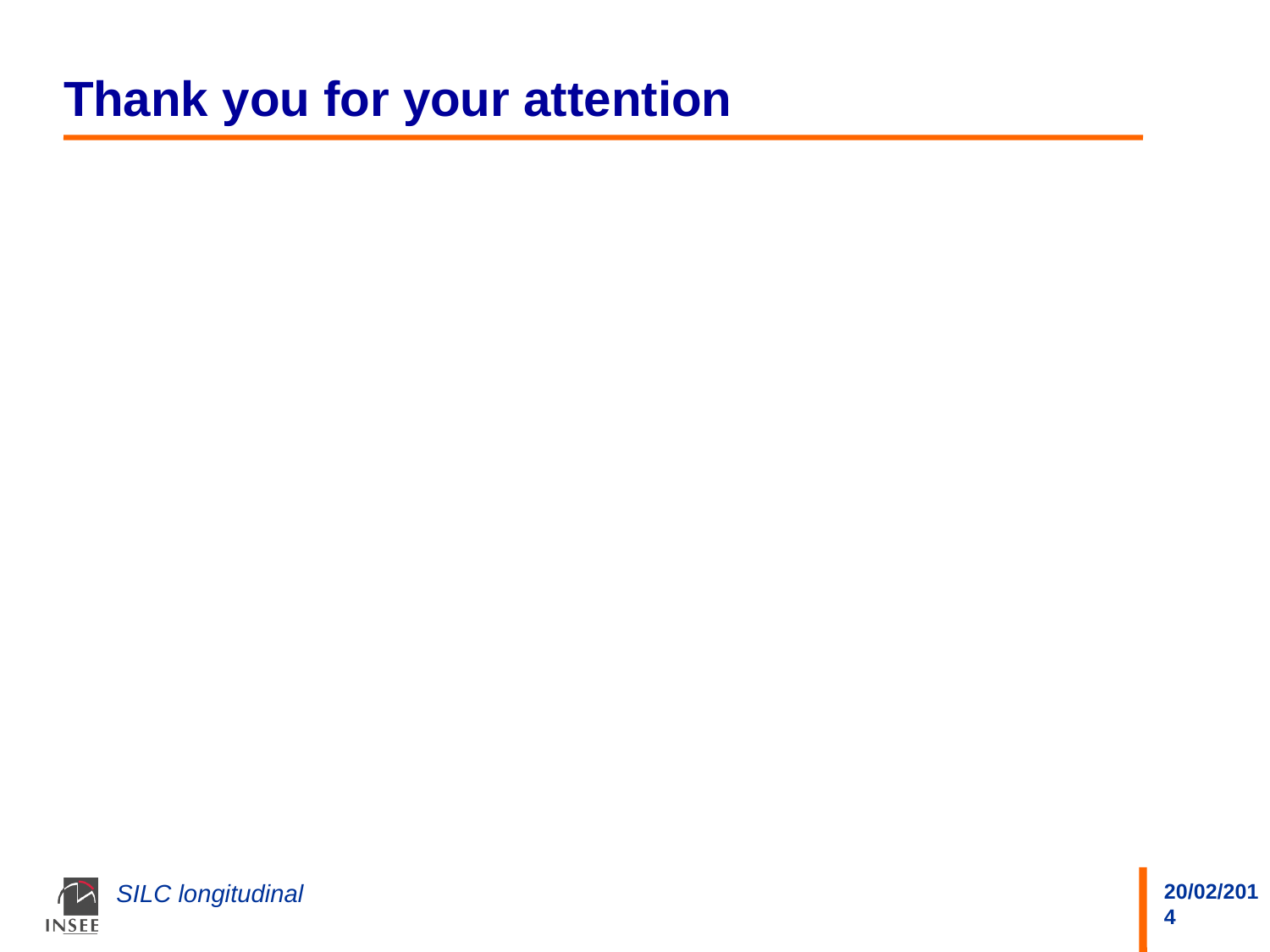

# Thank you for your attention
SILC longitudinal
20/02/2014